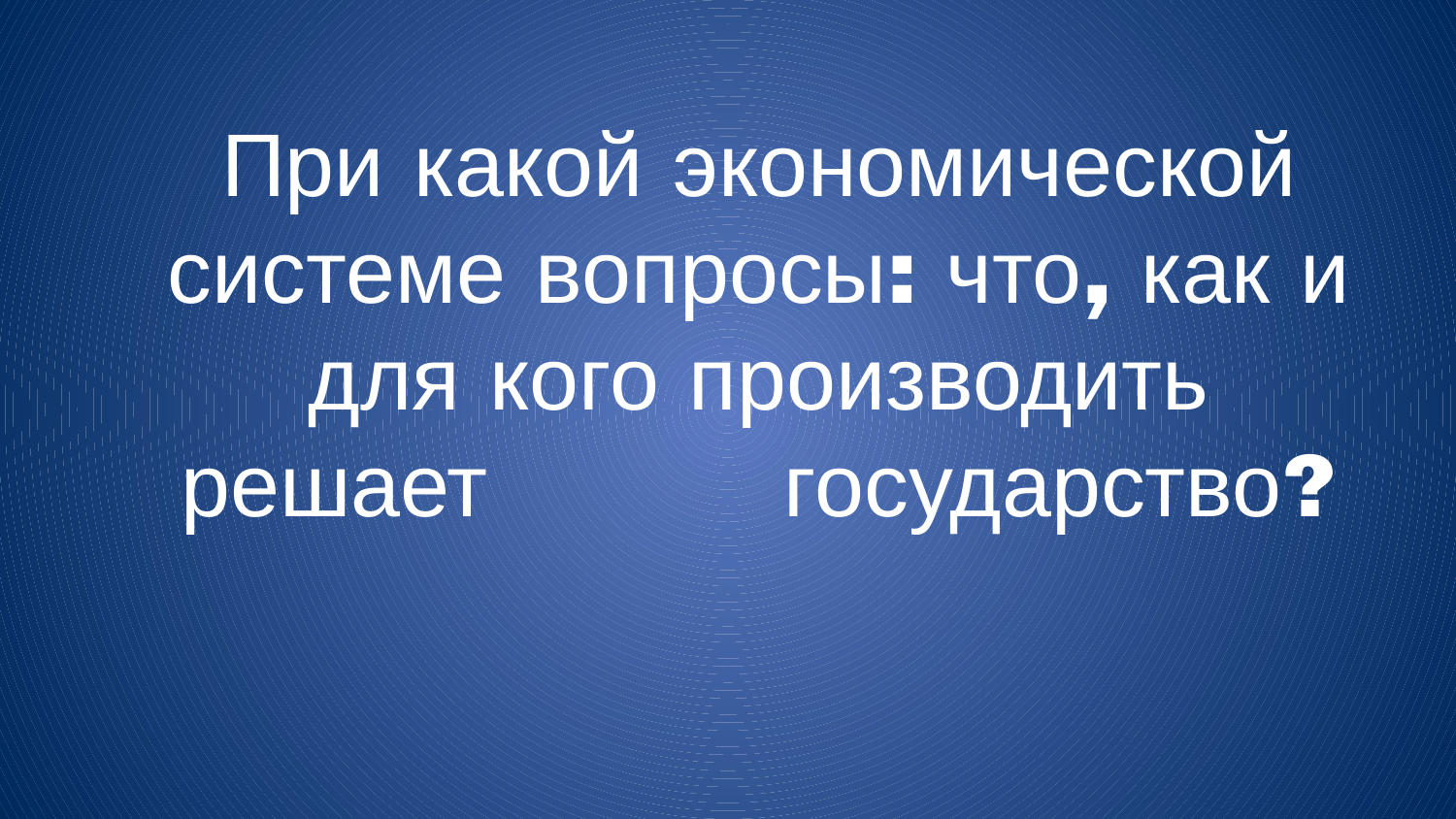

При какой экономической системе вопросы: что, как и для кого производить решает          государство?